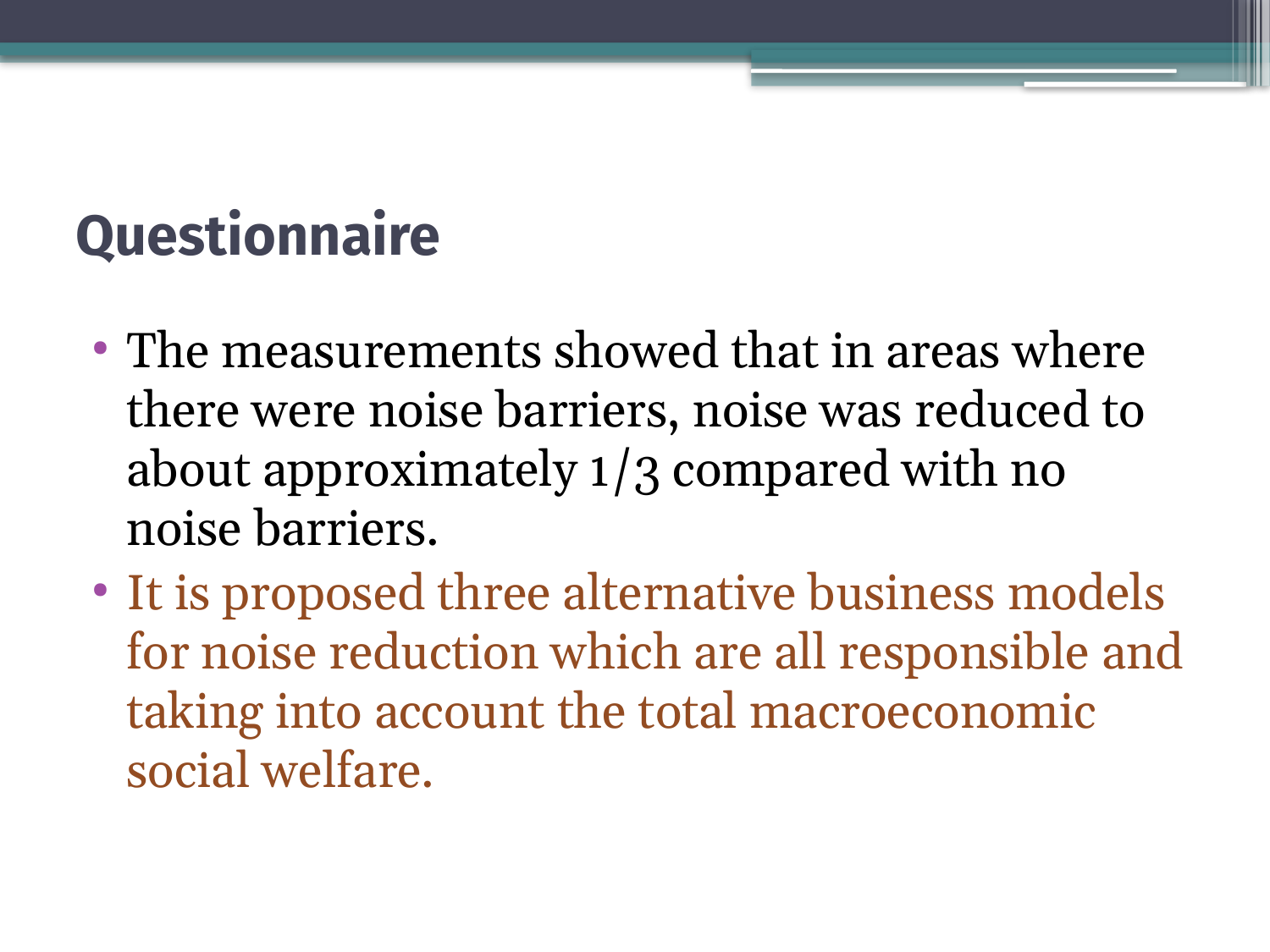

# Questionnaire
The measurements showed that in areas where there were noise barriers, noise was reduced to about approximately 1/3 compared with no noise barriers.
It is proposed three alternative business models for noise reduction which are all responsible and taking into account the total macroeconomic social welfare.